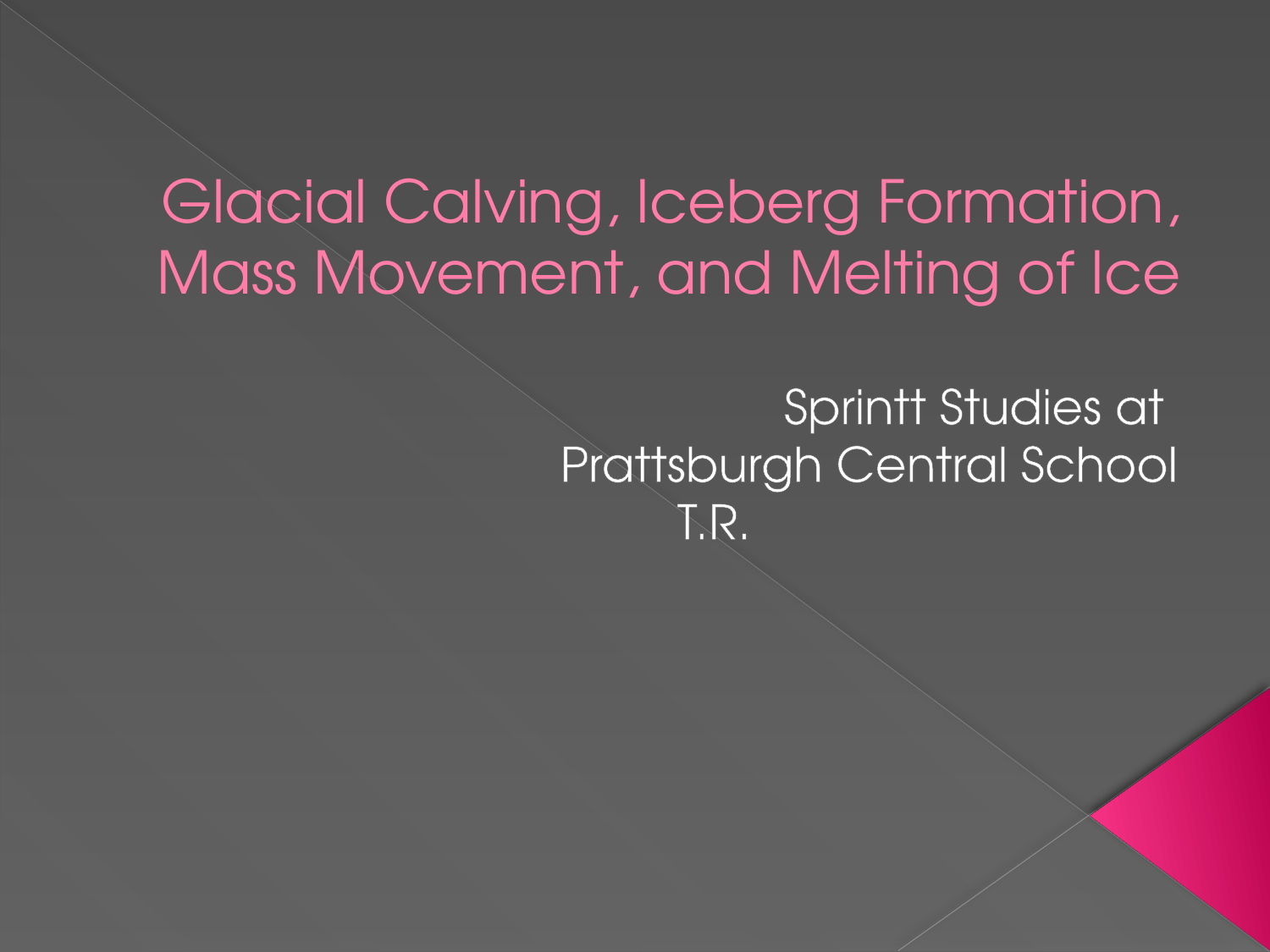

# Glacial Calving, Iceberg Formation, Mass Movement, and Melting of Ice

Sprintt Studies at
Prattsburgh Central School
T.R.